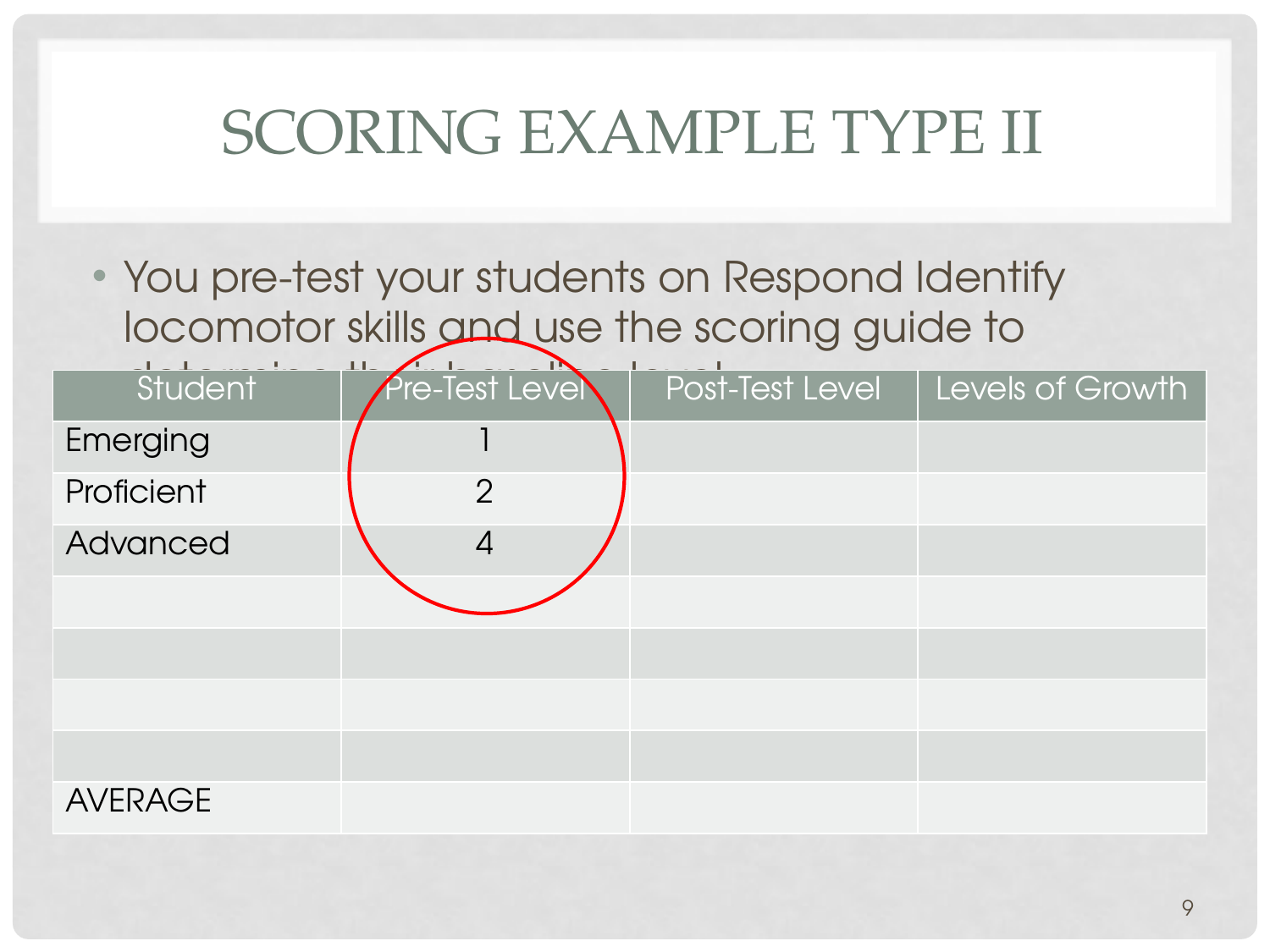

# Scoring Example Type II
You pre-test your students on Respond Identify locomotor skills and use the scoring guide to determine their baseline level.

| Student | Pre-Test Level | Post-Test Level | Levels of Growth |
| --- | --- | --- | --- |
| Emerging | 1 |  |  |
| Proficient | 2 |  |  |
| Advanced | 4 |  |  |
|  |  |  |  |
|  |  |  |  |
|  |  |  |  |
|  |  |  |  |
| AVERAGE |  |  |  |

9